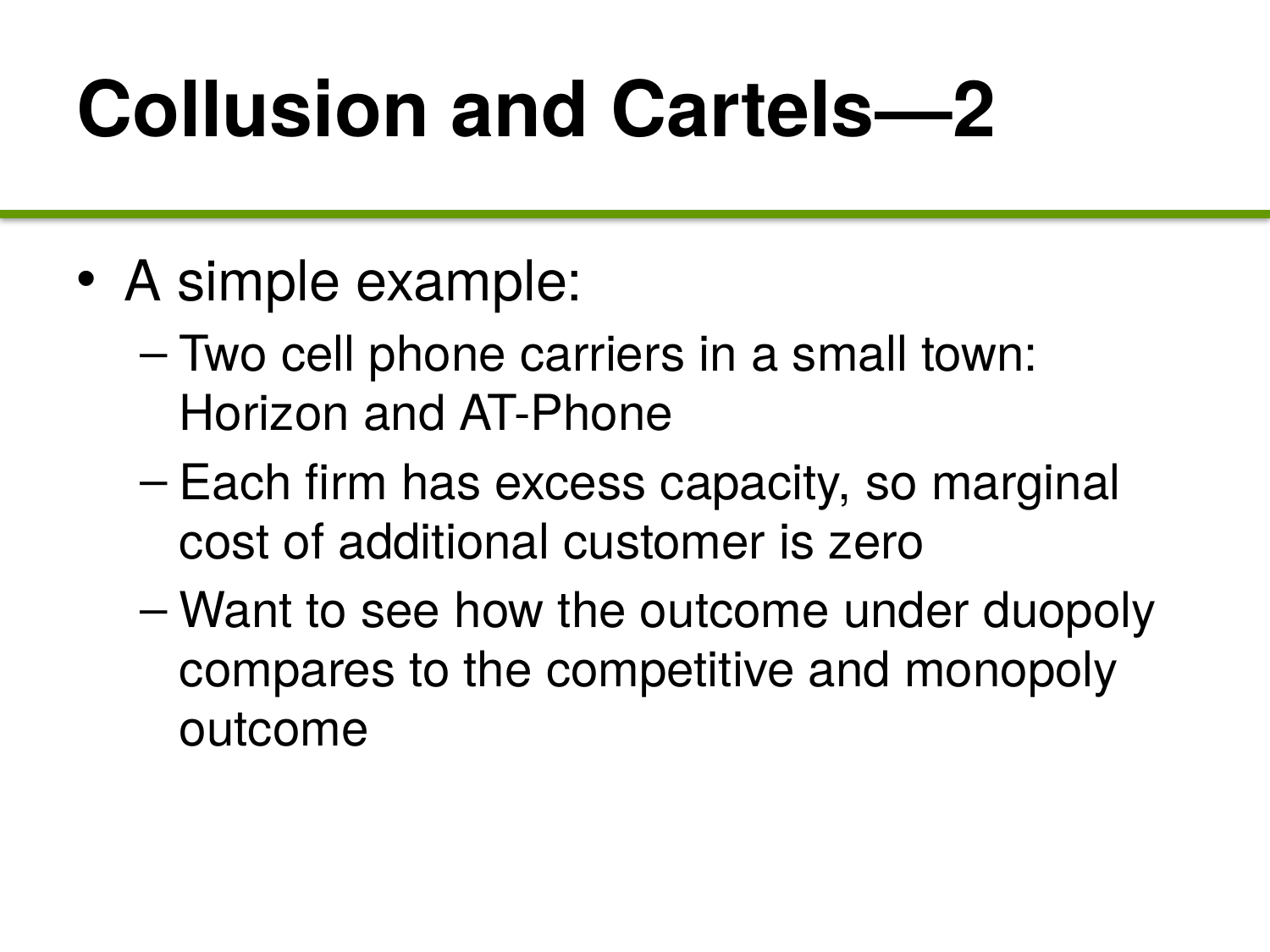

# Collusion and Cartels—2
A simple example:
Two cell phone carriers in a small town: Horizon and AT-Phone
Each firm has excess capacity, so marginal cost of additional customer is zero
Want to see how the outcome under duopoly compares to the competitive and monopoly outcome